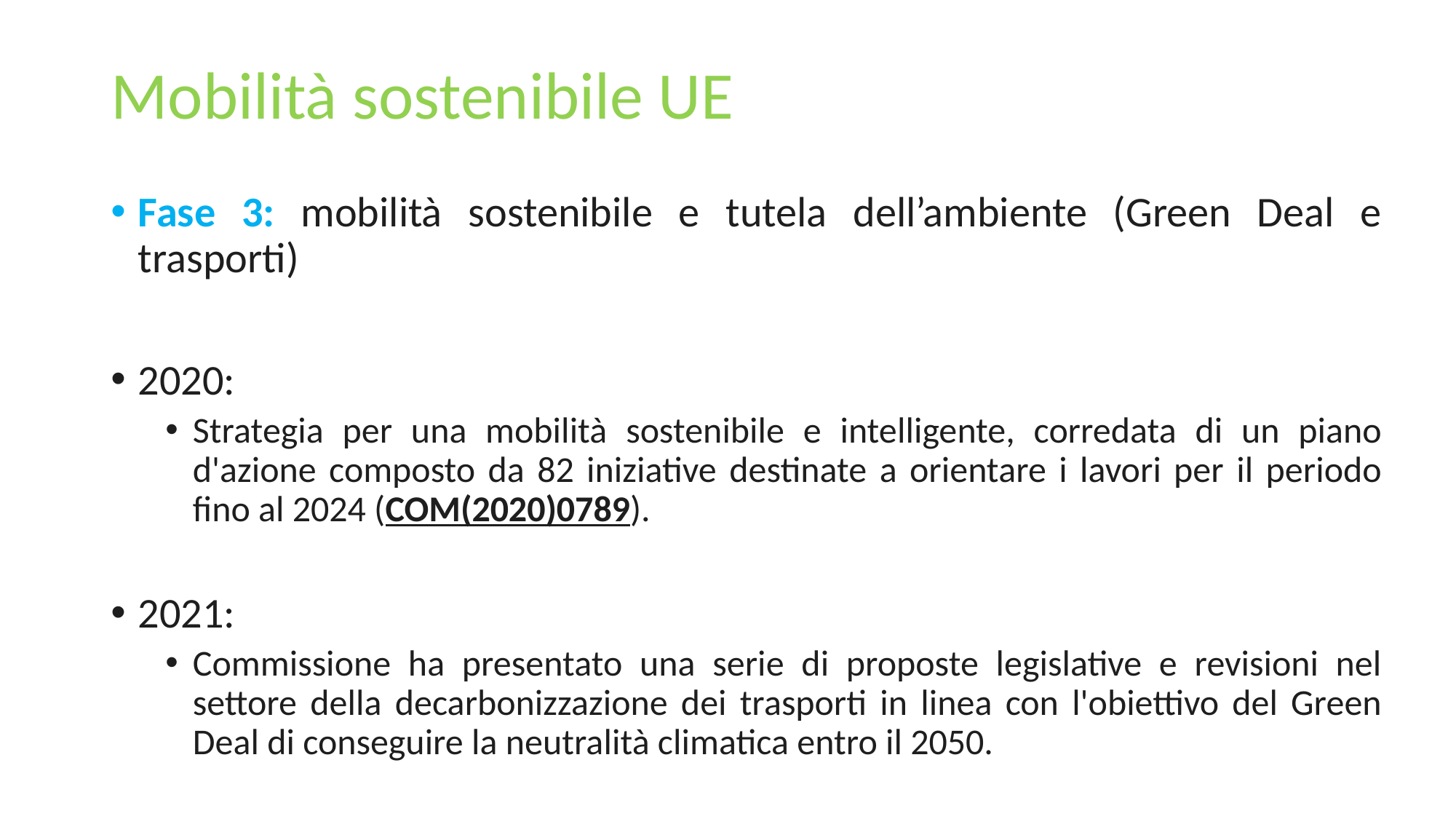

# Mobilità sostenibile UE
Fase 3: mobilità sostenibile e tutela dell’ambiente (Green Deal e trasporti)

2020:
Strategia per una mobilità sostenibile e intelligente, corredata di un piano d'azione composto da 82 iniziative destinate a orientare i lavori per il periodo fino al 2024 (COM(2020)0789).

2021:
Commissione ha presentato una serie di proposte legislative e revisioni nel settore della decarbonizzazione dei trasporti in linea con l'obiettivo del Green Deal di conseguire la neutralità climatica entro il 2050.